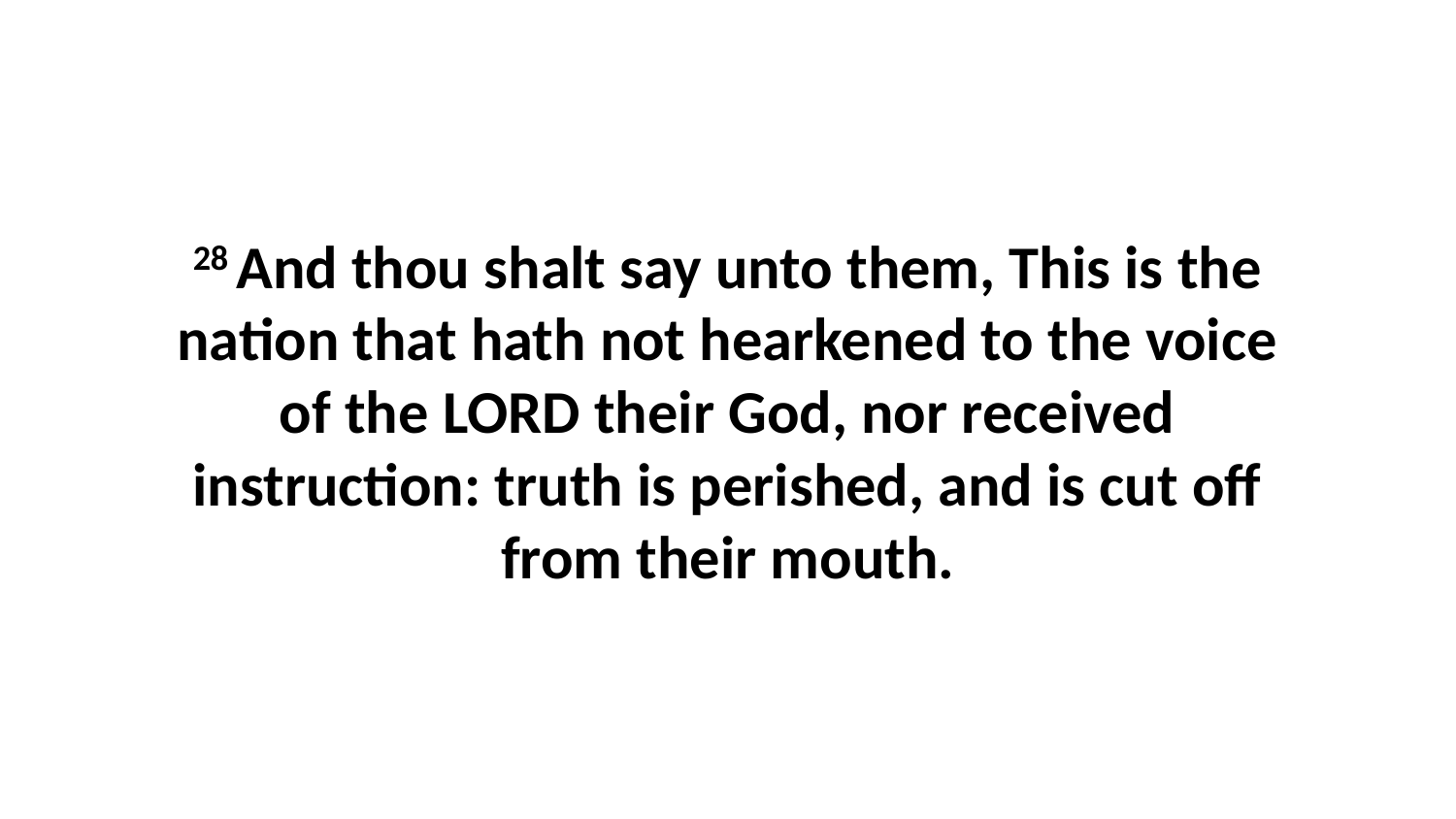

28 And thou shalt say unto them, This is the nation that hath not hearkened to the voice of the LORD their God, nor received instruction: truth is perished, and is cut off from their mouth.